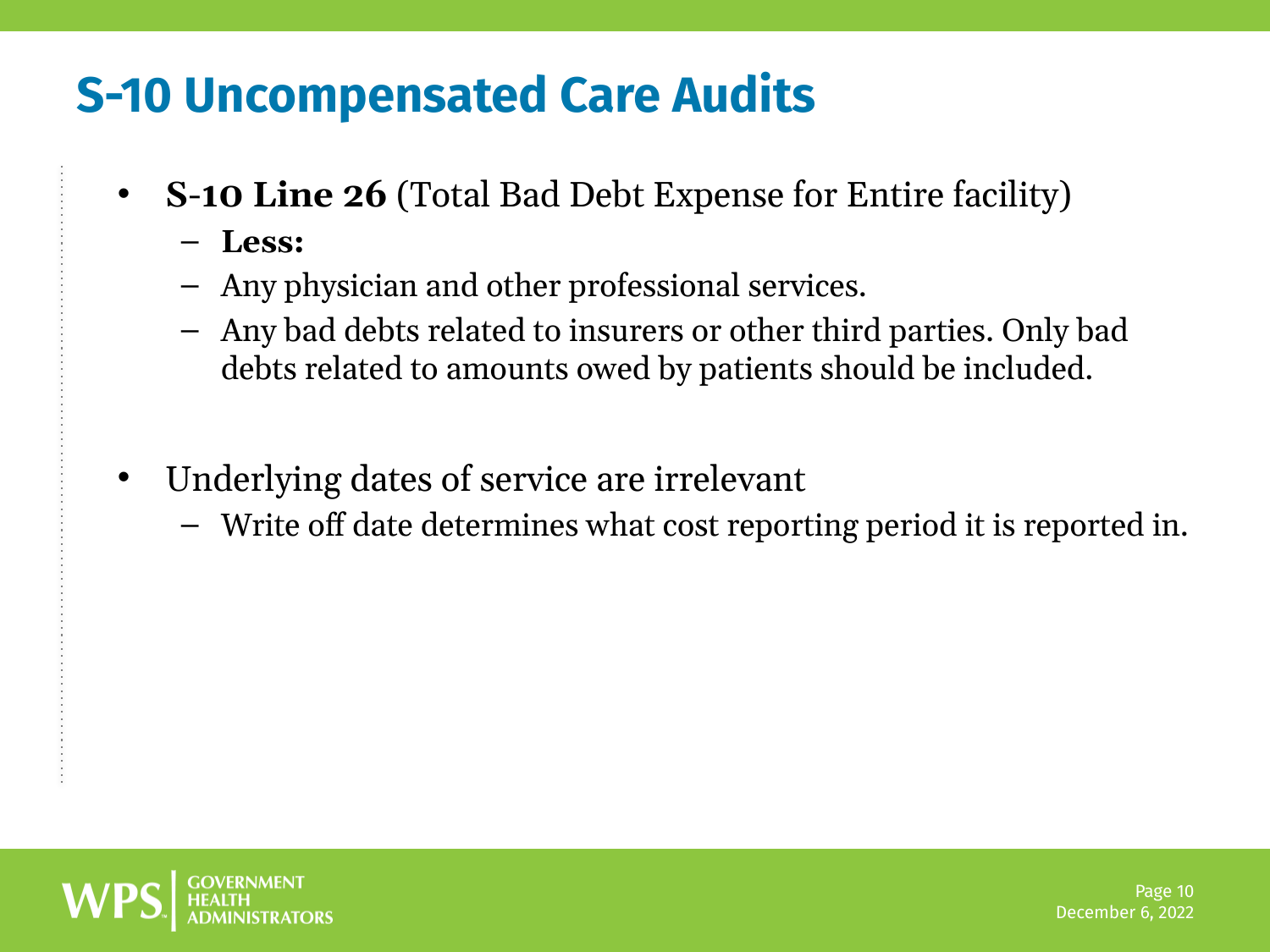

# S-10 Uncompensated Care Audits
S-10 Line 26 (Total Bad Debt Expense for Entire facility)
Less:
Any physician and other professional services.
Any bad debts related to insurers or other third parties. Only bad debts related to amounts owed by patients should be included.

Underlying dates of service are irrelevant
Write off date determines what cost reporting period it is reported in.

Page 10
December 6, 2022